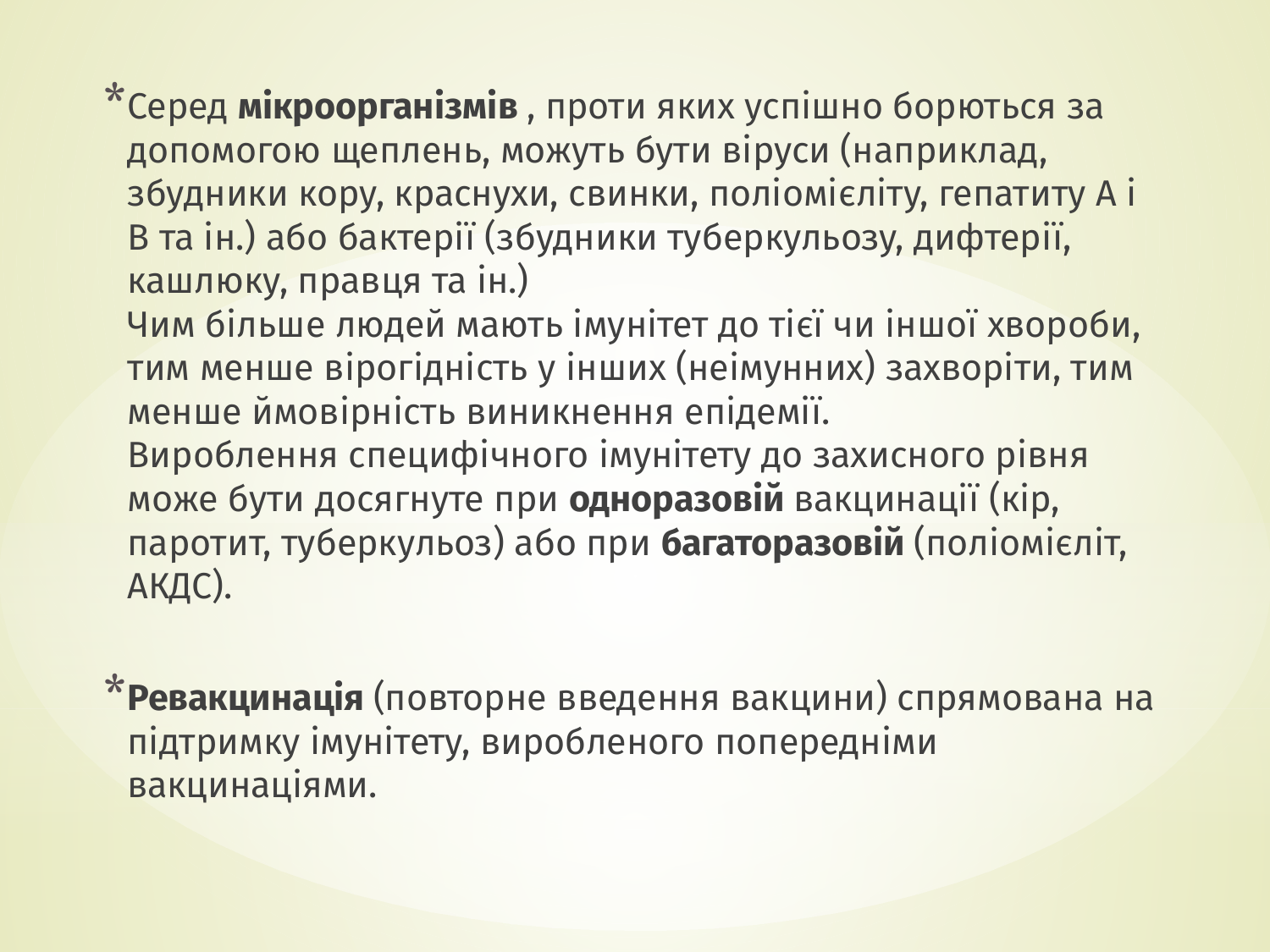

Серед мікроорганізмів , проти яких успішно борються за допомогою щеплень, можуть бути віруси (наприклад, збудники кору, краснухи, свинки, поліомієліту, гепатиту А і В та ін.) або бактерії (збудники туберкульозу, дифтерії, кашлюку, правця та ін.) 
Чим більше людей мають імунітет до тієї чи іншої хвороби, тим менше вірогідність у інших (неімунних) захворіти, тим менше ймовірність виникнення епідемії. 
Вироблення специфічного імунітету до захисного рівня може бути досягнуте при одноразовій вакцинації (кір, паротит, туберкульоз) або при багаторазовій (поліомієліт, АКДС).

Ревакцинація (повторне введення вакцини) спрямована на підтримку імунітету, виробленого попередніми вакцинаціями.
#